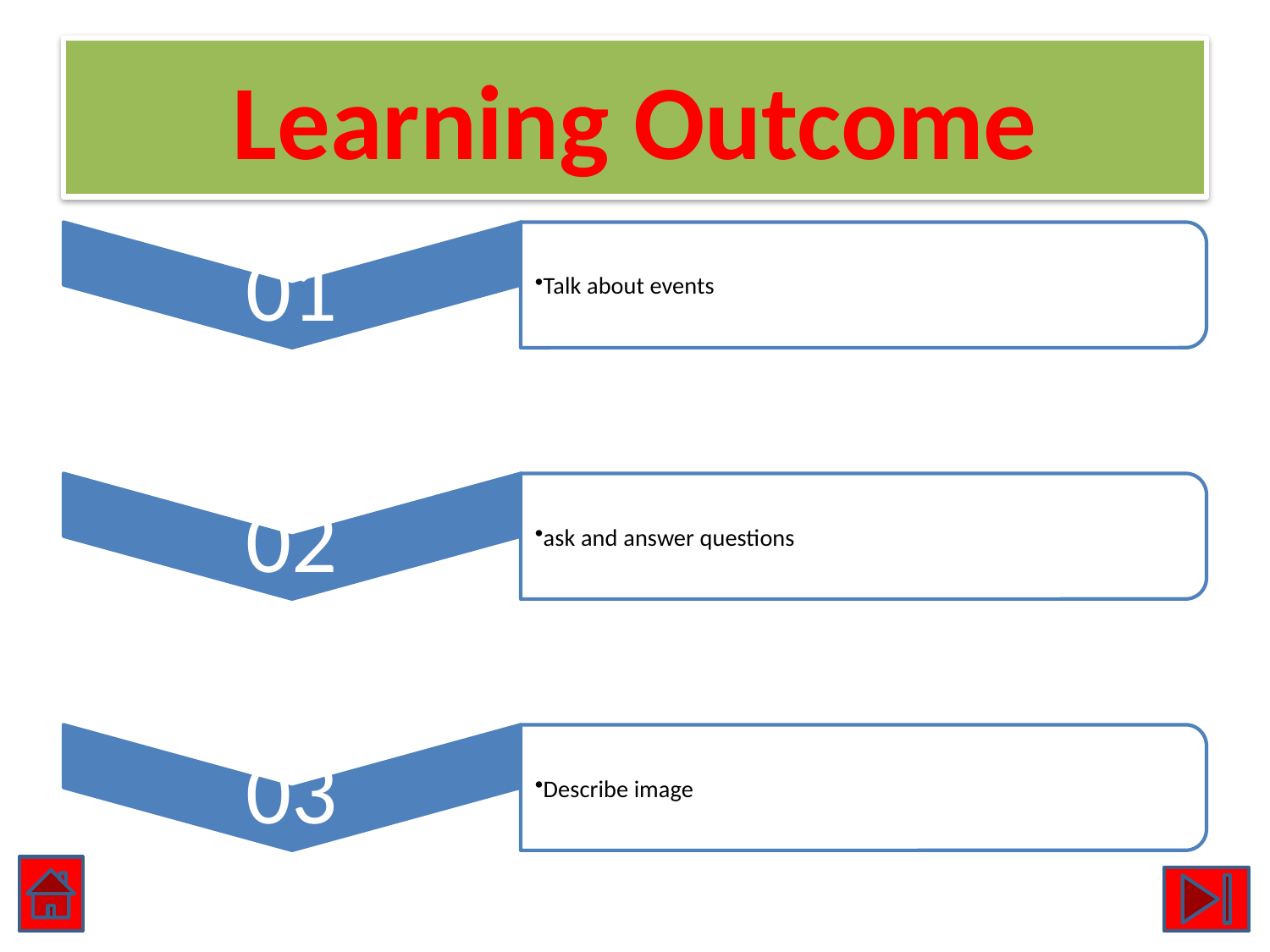

Thank you
# Learning Outcome
01
Talk about events
02
ask and answer questions
03
Describe image